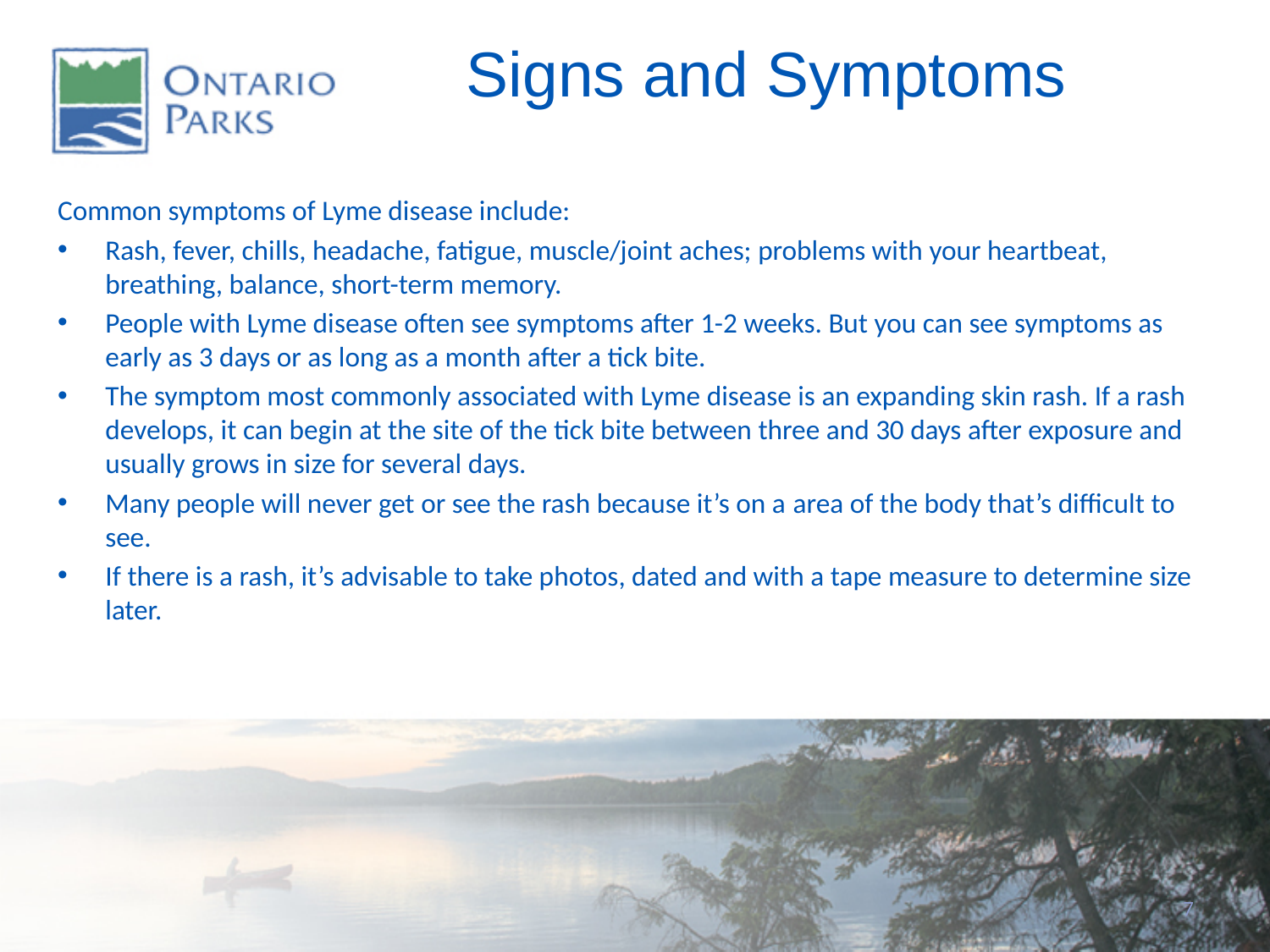

# Signs and Symptoms
Common symptoms of Lyme disease include:
Rash, fever, chills, headache, fatigue, muscle/joint aches; problems with your heartbeat, breathing, balance, short-term memory.
People with Lyme disease often see symptoms after 1-2 weeks. But you can see symptoms as early as 3 days or as long as a month after a tick bite.
The symptom most commonly associated with Lyme disease is an expanding skin rash. If a rash develops, it can begin at the site of the tick bite between three and 30 days after exposure and usually grows in size for several days.
Many people will never get or see the rash because it’s on a area of the body that’s difficult to see.
If there is a rash, it’s advisable to take photos, dated and with a tape measure to determine size later.

7